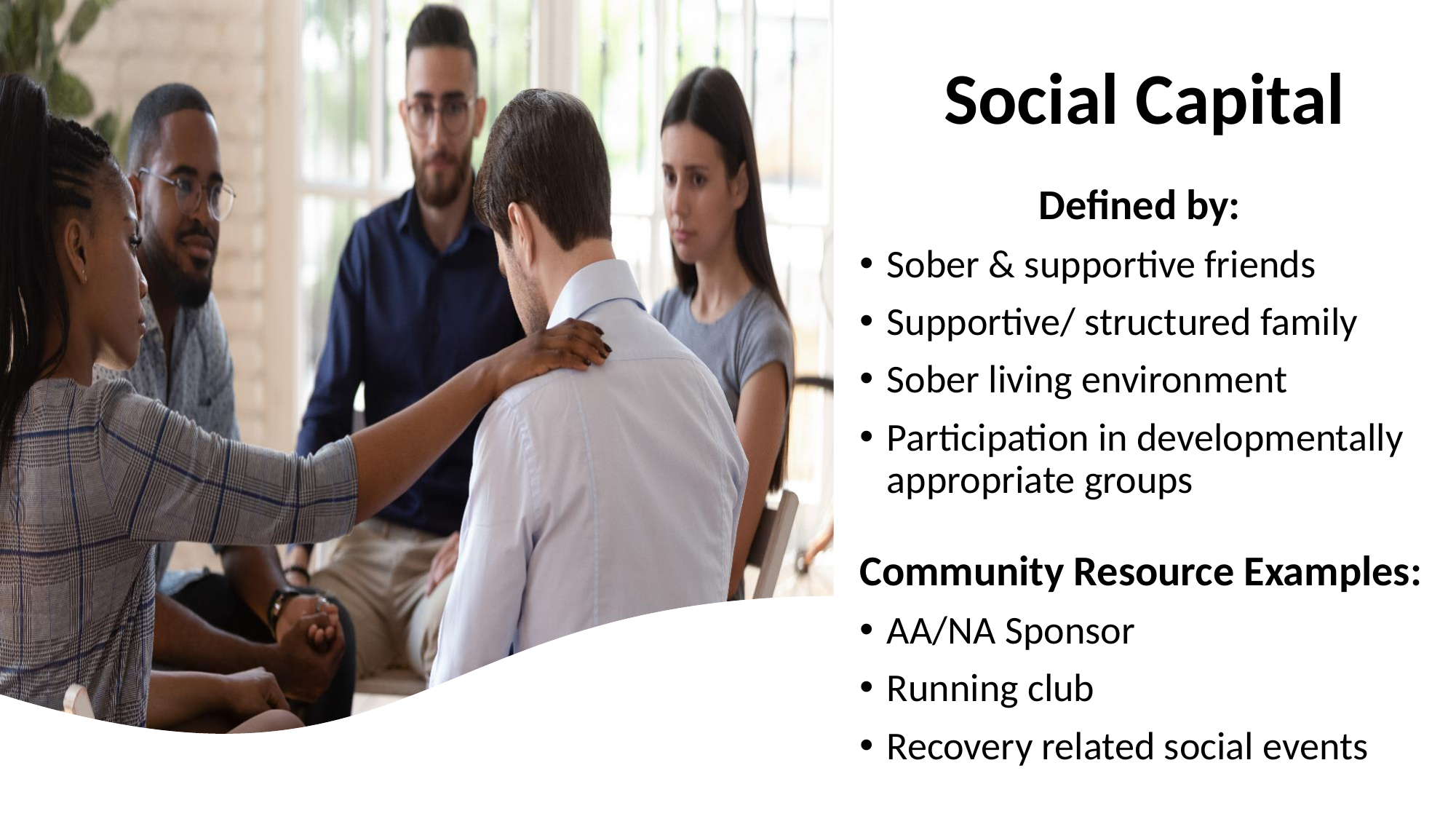

# Social Capital
Defined by:
Sober & supportive friends
Supportive/ structured family
Sober living environment
Participation in developmentally appropriate groups

Community Resource Examples:
AA/NA Sponsor
Running club
Recovery related social events